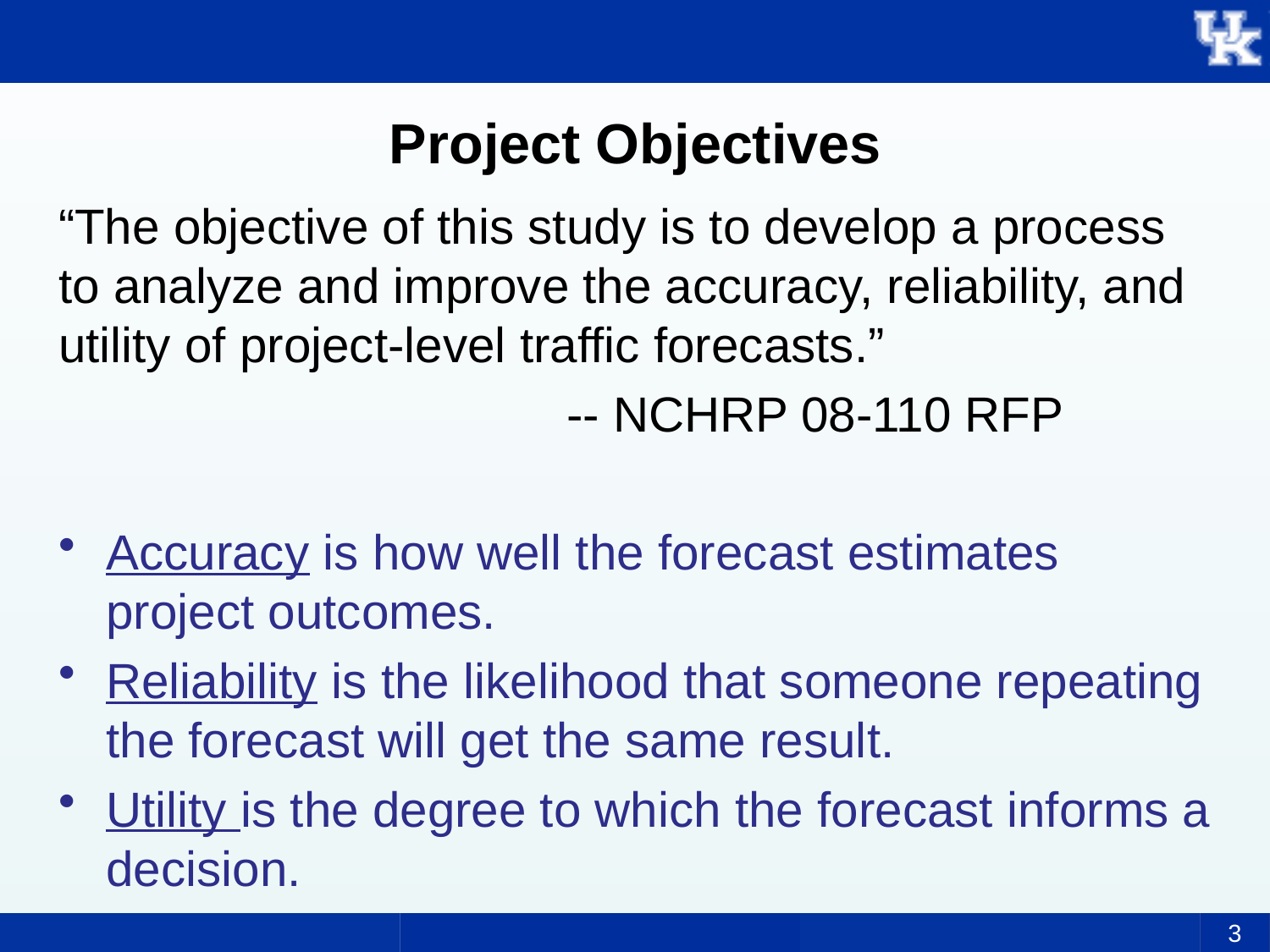

# Project Objectives
“The objective of this study is to develop a process to analyze and improve the accuracy, reliability, and utility of project-level traffic forecasts.”
				-- NCHRP 08-110 RFP

Accuracy is how well the forecast estimates project outcomes.
Reliability is the likelihood that someone repeating the forecast will get the same result.
Utility is the degree to which the forecast informs a decision.

3